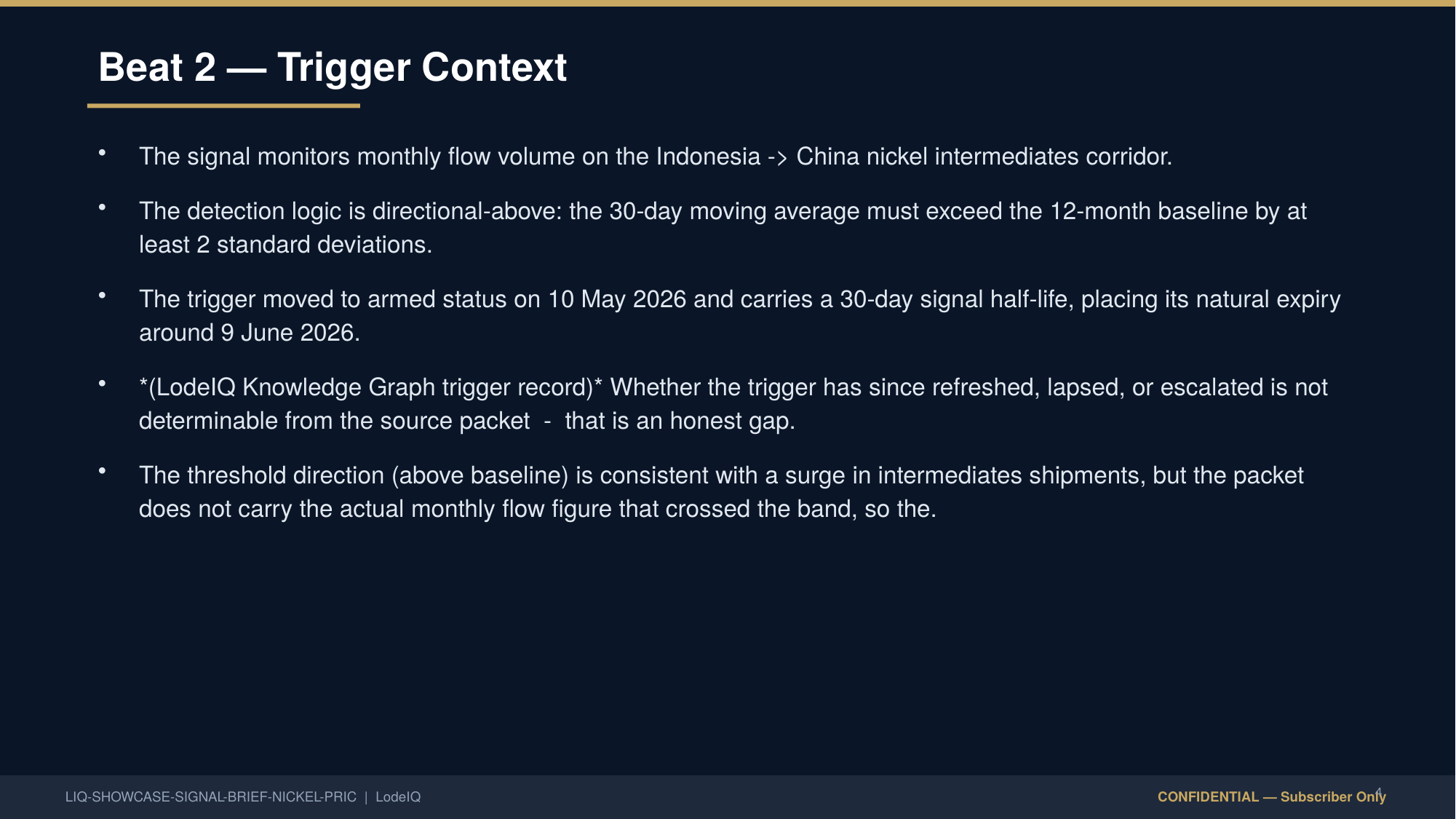

Beat 2 — Trigger Context

The signal monitors monthly flow volume on the Indonesia -> China nickel intermediates corridor.
The detection logic is directional-above: the 30-day moving average must exceed the 12-month baseline by at least 2 standard deviations.
The trigger moved to armed status on 10 May 2026 and carries a 30-day signal half-life, placing its natural expiry around 9 June 2026.
*(LodeIQ Knowledge Graph trigger record)* Whether the trigger has since refreshed, lapsed, or escalated is not determinable from the source packet  -  that is an honest gap.
The threshold direction (above baseline) is consistent with a surge in intermediates shipments, but the packet does not carry the actual monthly flow figure that crossed the band, so the.
4